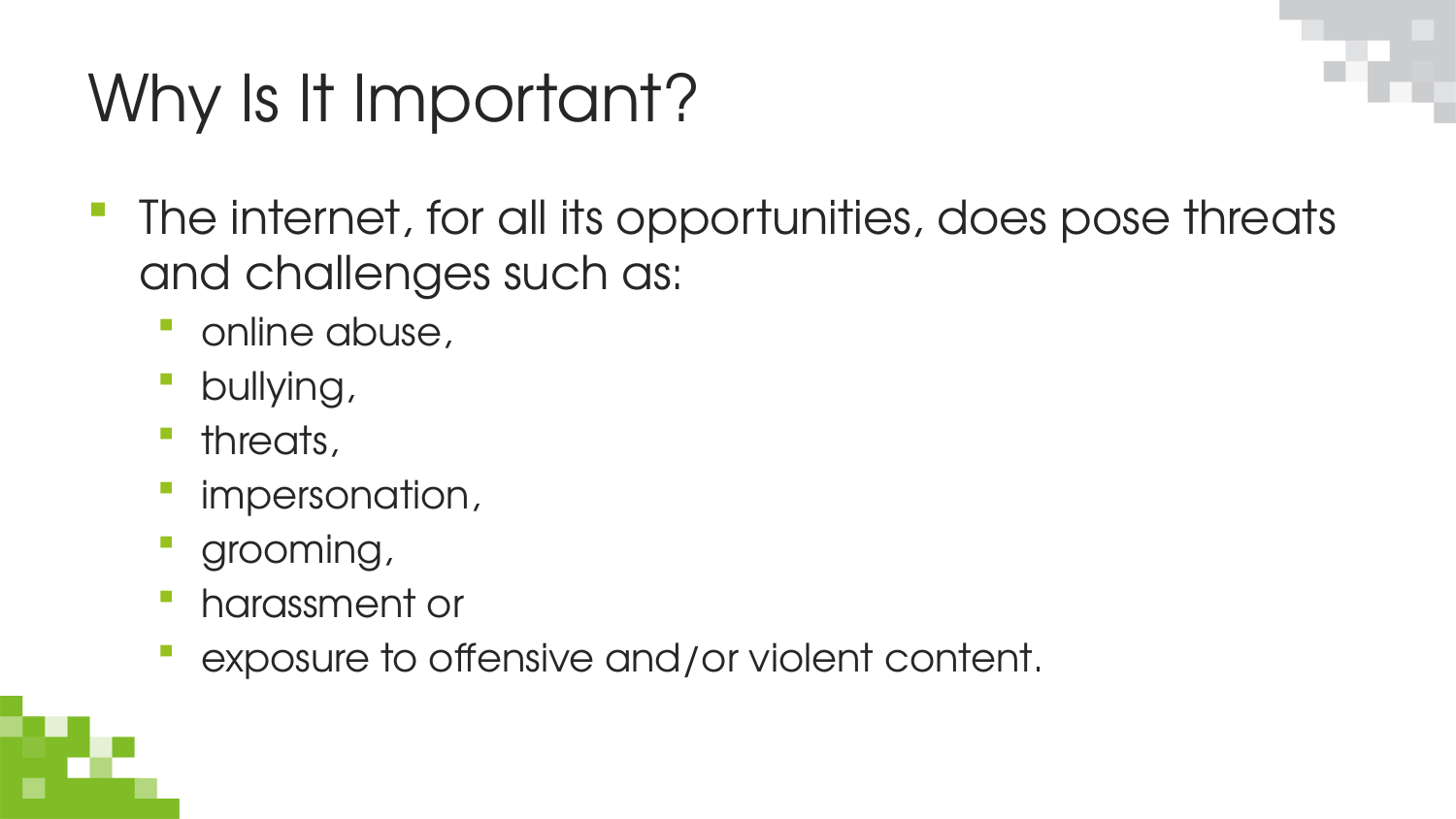

# Why Is It Important?
The internet, for all its opportunities, does pose threats and challenges such as:
online abuse,
bullying,
threats,
impersonation,
grooming,
harassment or
exposure to offensive and/or violent content.